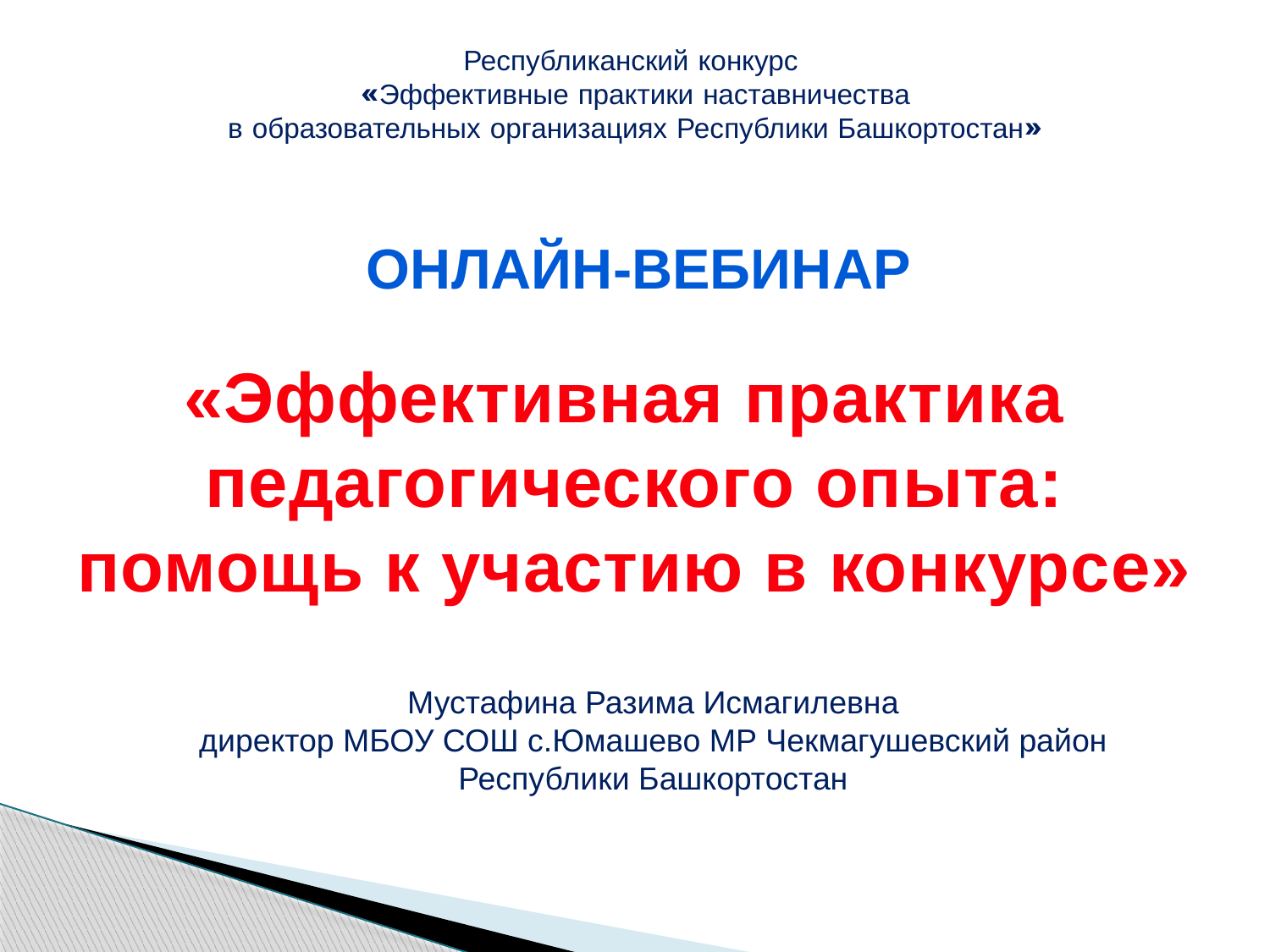

Республиканский конкурс
«Эффективные практики наставничества
в образовательных организациях Республики Башкортостан»
Онлайн-вебинар
«Эффективная практика
педагогического опыта:
помощь к участию в конкурсе»
Мустафина Разима Исмагилевна
директор МБОУ СОШ с.Юмашево МР Чекмагушевский район
Республики Башкортостан